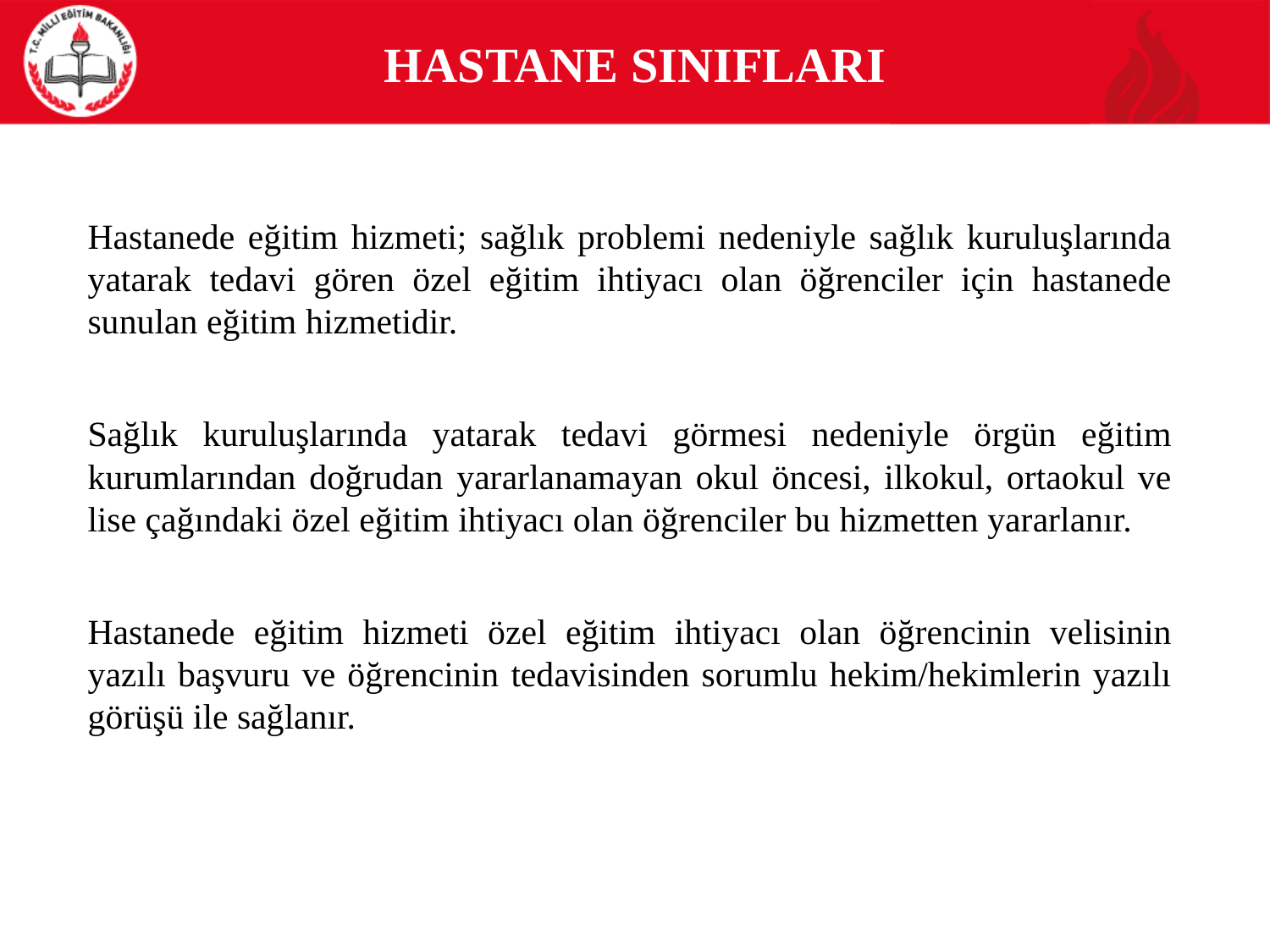

# HASTANE SINIFLARI

Hastanede eğitim hizmeti; sağlık problemi nedeniyle sağlık kuruluşlarında yatarak tedavi gören özel eğitim ihtiyacı olan öğrenciler için hastanede sunulan eğitim hizmetidir.

Sağlık kuruluşlarında yatarak tedavi görmesi nedeniyle örgün eğitim kurumlarından doğrudan yararlanamayan okul öncesi, ilkokul, ortaokul ve lise çağındaki özel eğitim ihtiyacı olan öğrenciler bu hizmetten yararlanır.

Hastanede eğitim hizmeti özel eğitim ihtiyacı olan öğrencinin velisinin yazılı başvuru ve öğrencinin tedavisinden sorumlu hekim/hekimlerin yazılı görüşü ile sağlanır.
17